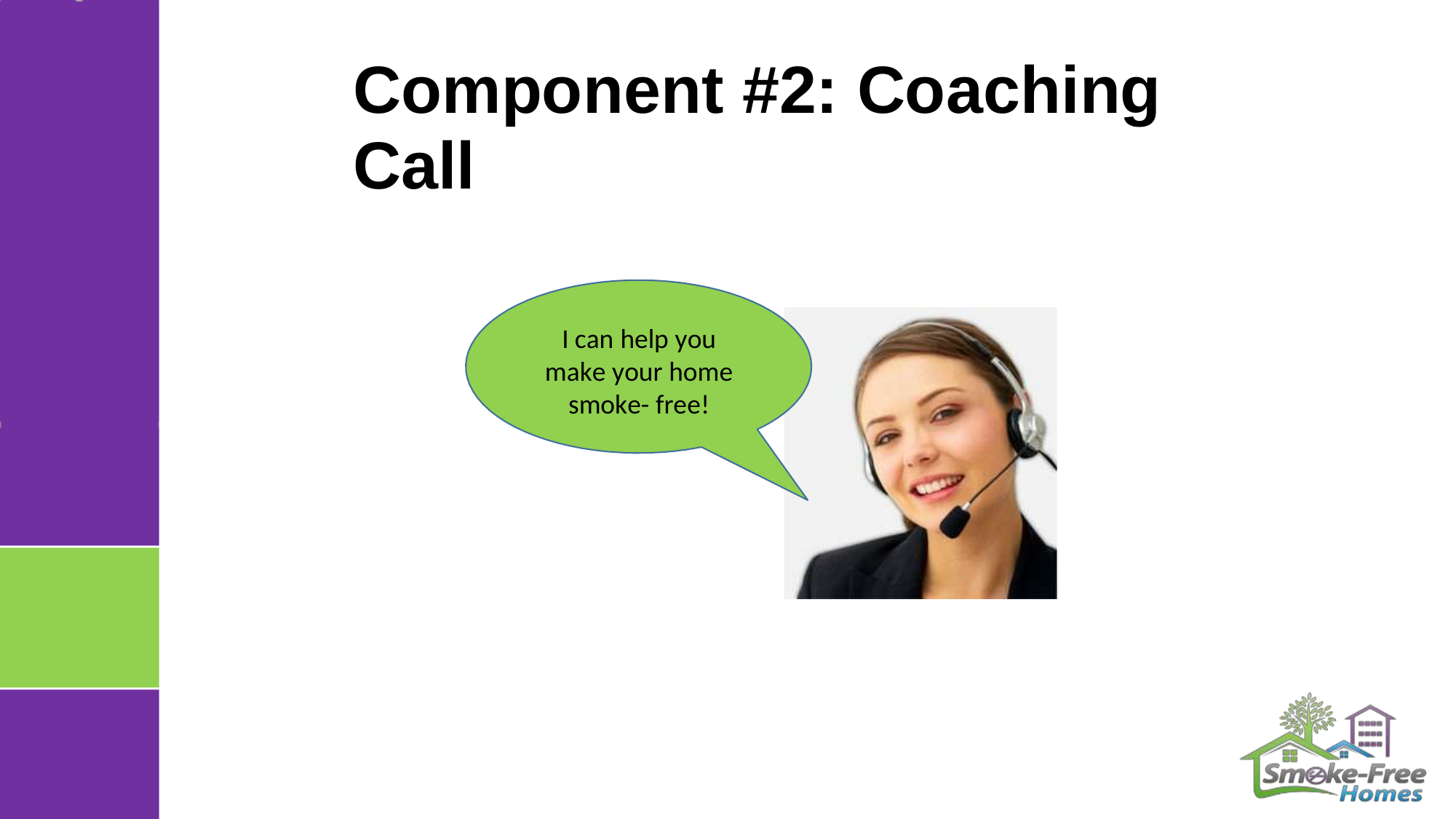

Component #2: Coaching
Call

I can help you make your home smoke- free!